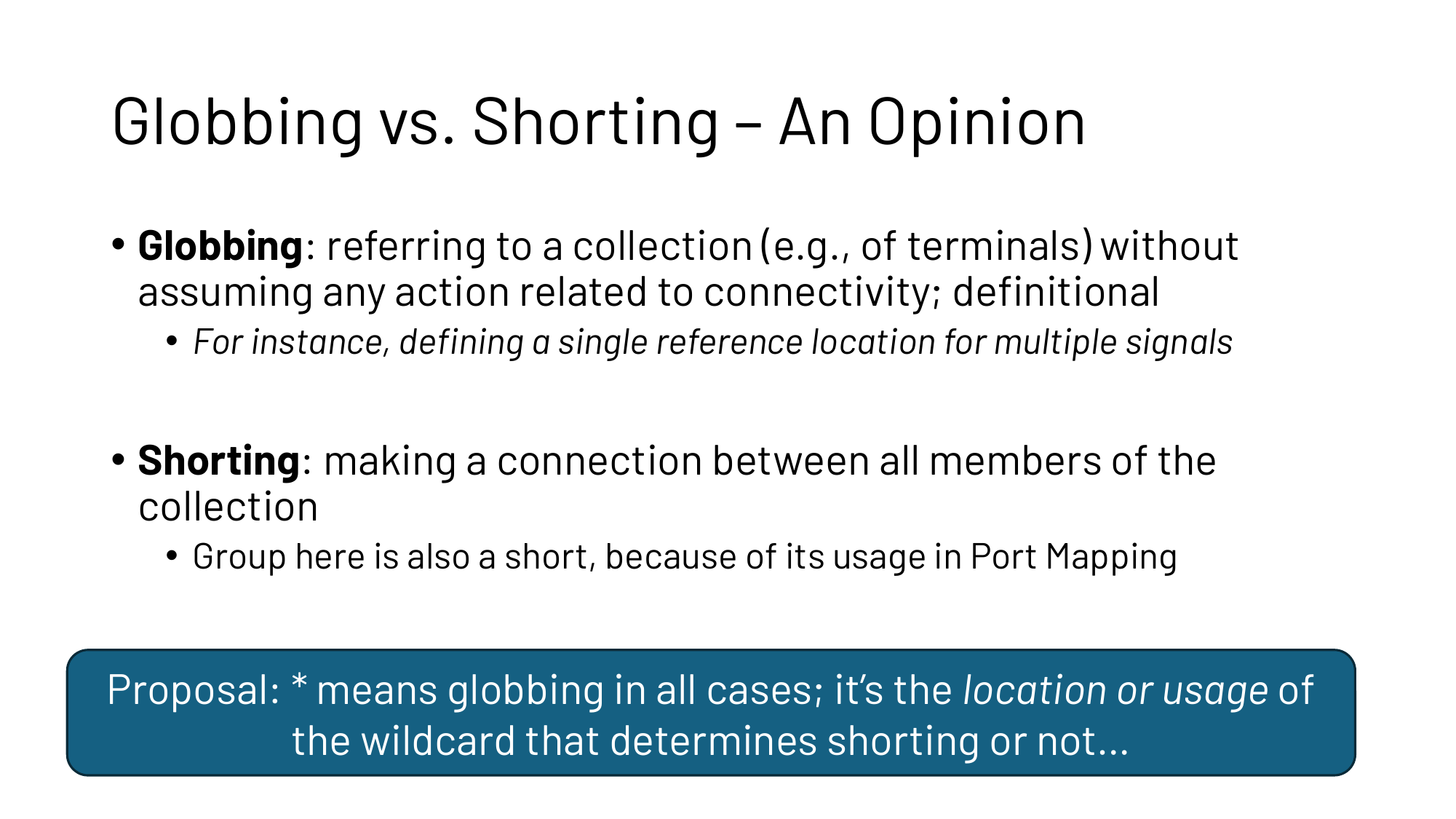

# Globbing vs. Shorting – An Opinion
Globbing: referring to a collection (e.g., of terminals) without assuming any action related to connectivity; definitional
For instance, defining a single reference location for multiple signals

Shorting: making a connection between all members of the collection
Group here is also a short, because of its usage in Port Mapping
Proposal: * means globbing in all cases; it’s the location or usage of the wildcard that determines shorting or not…